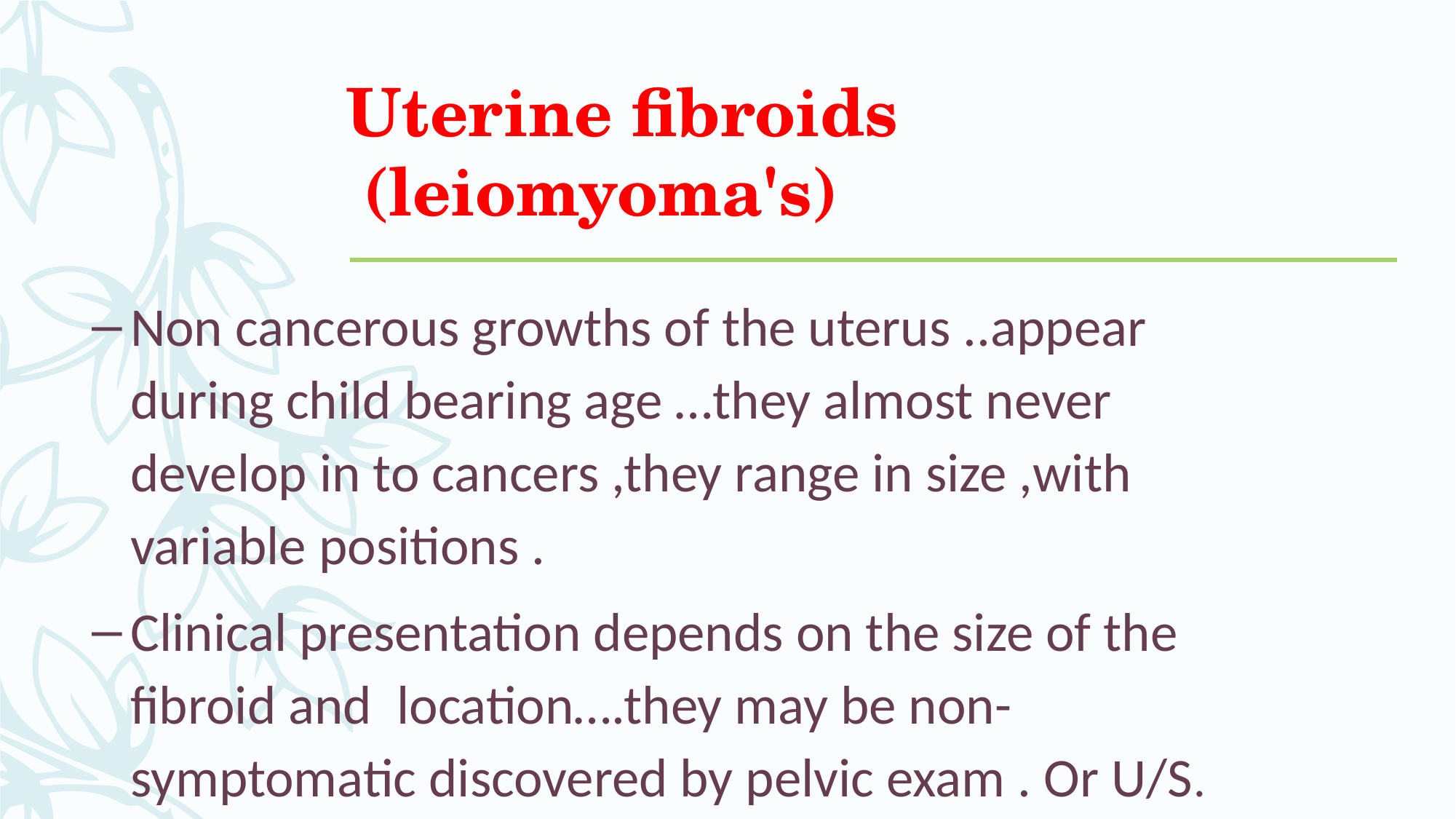

# Uterine fibroids (leiomyoma's)
Non cancerous growths of the uterus ..appear during child bearing age …they almost never develop in to cancers ,they range in size ,with variable positions .
Clinical presentation depends on the size of the fibroid and  location….they may be non- symptomatic discovered by pelvic exam . Or U/S.